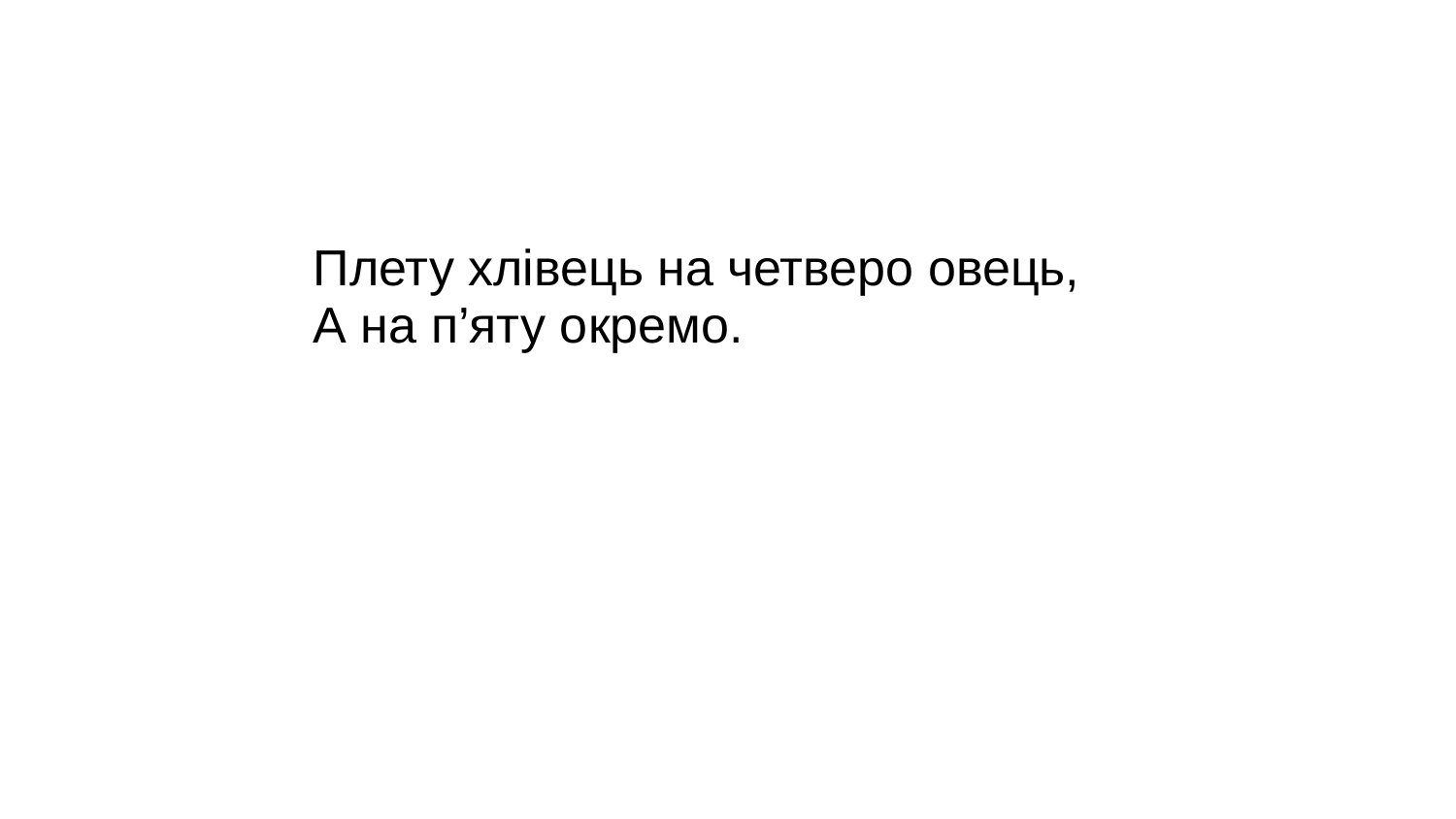

Плету хлівець на четверо овець,
А на п’яту окремо.